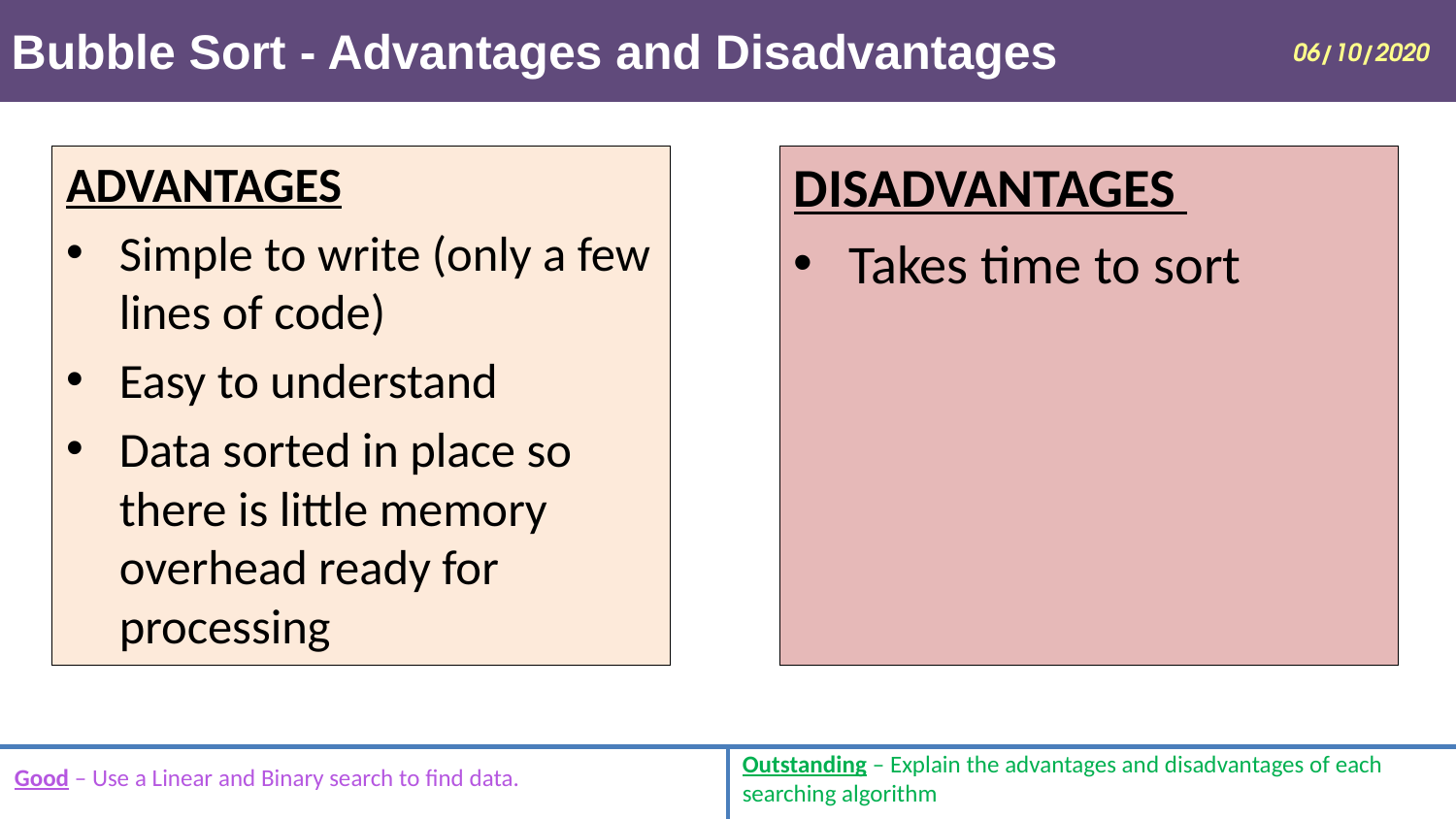

# Bubble Sort - Advantages and Disadvantages
06/10/2020
ADVANTAGES
Simple to write (only a few lines of code)
Easy to understand
Data sorted in place so there is little memory overhead ready for processing

DISADVANTAGES
Takes time to sort